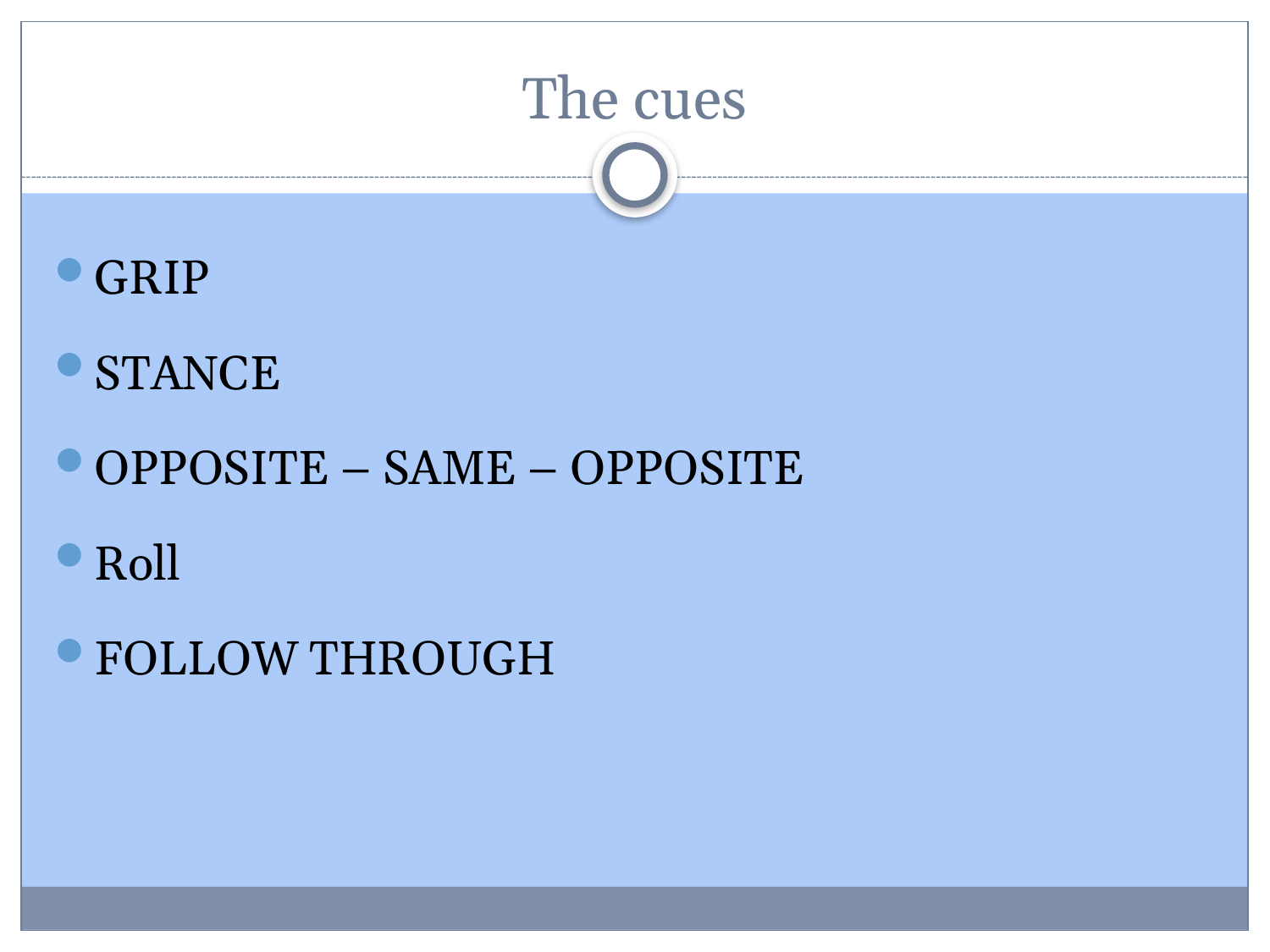

# The cues
GRIP
STANCE
OPPOSITE – SAME – OPPOSITE
Roll
FOLLOW THROUGH